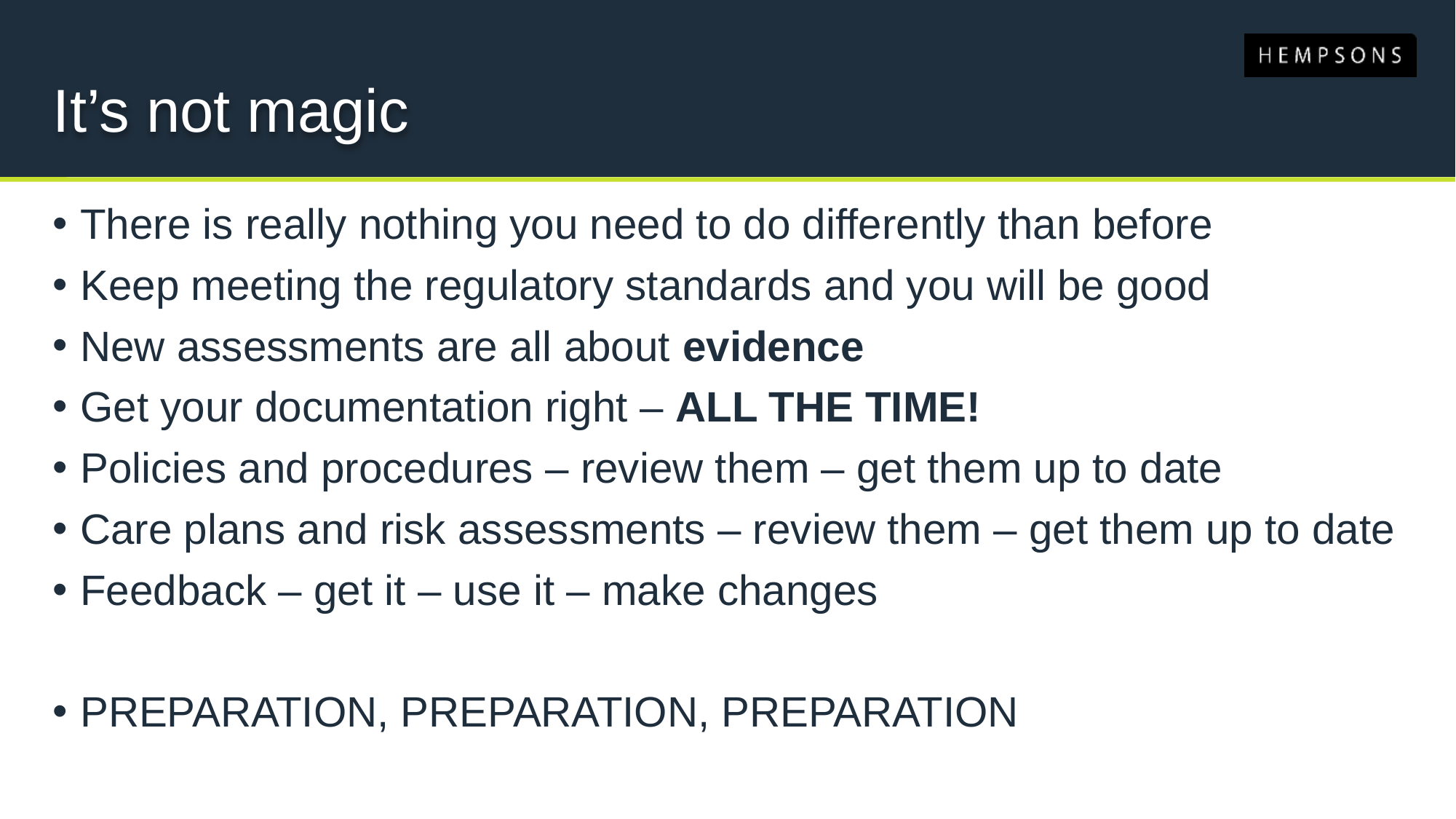

# It’s not magic
There is really nothing you need to do differently than before
Keep meeting the regulatory standards and you will be good
New assessments are all about evidence
Get your documentation right – ALL THE TIME!
Policies and procedures – review them – get them up to date
Care plans and risk assessments – review them – get them up to date
Feedback – get it – use it – make changes

PREPARATION, PREPARATION, PREPARATION